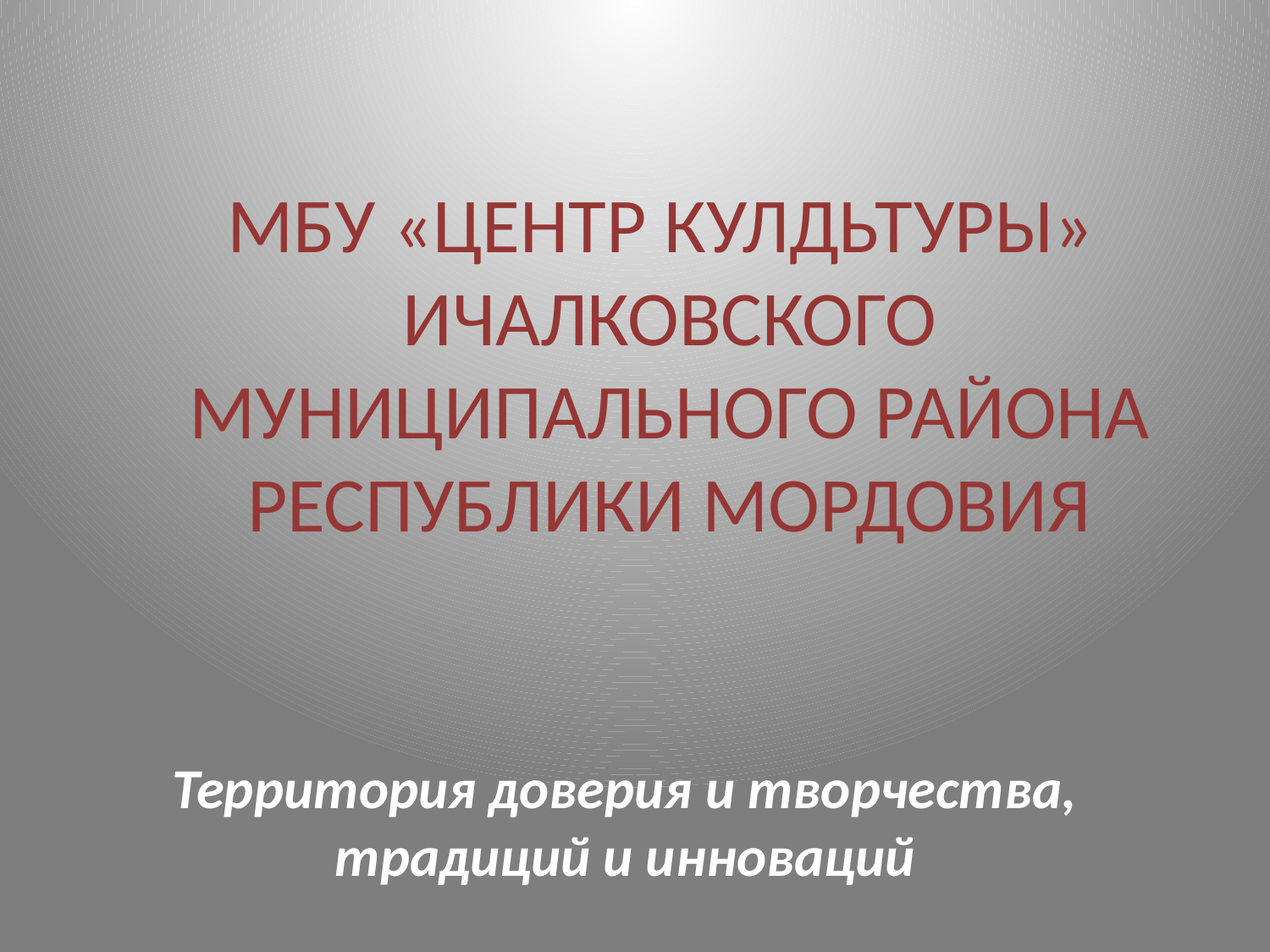

МБУ «ЦЕНТР КУЛДЬТУРЫ»
ИЧАЛКОВСКОГО МУНИЦИПАЛЬНОГО РАЙОНА
РЕСПУБЛИКИ МОРДОВИЯ
Территория доверия и творчества, традиций и инноваций